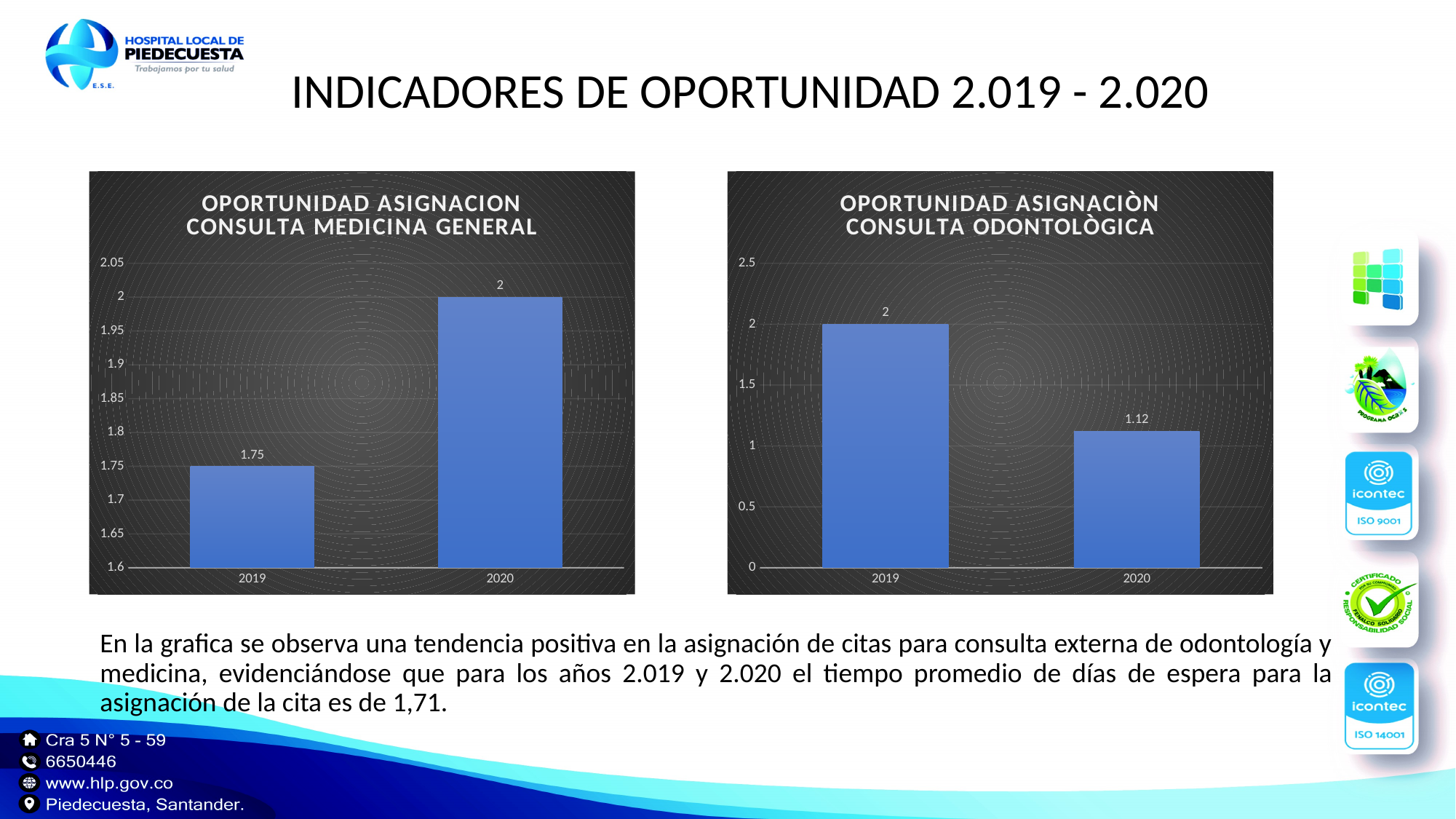

# INDICADORES DE OPORTUNIDAD 2.019 - 2.020

### Chart: OPORTUNIDAD ASIGNACION CONSULTA MEDICINA GENERAL

| Category |  |
|---|---|
| 2019 | 1.75 |
| 2020 | 2.0 |

### Chart: OPORTUNIDAD ASIGNACIÒN CONSULTA ODONTOLÒGICA

| Category |  |
|---|---|
| 2019 | 2.0 |
| 2020 | 1.12 |
En la grafica se observa una tendencia positiva en la asignación de citas para consulta externa de odontología y medicina, evidenciándose que para los años 2.019 y 2.020 el tiempo promedio de días de espera para la asignación de la cita es de 1,71.